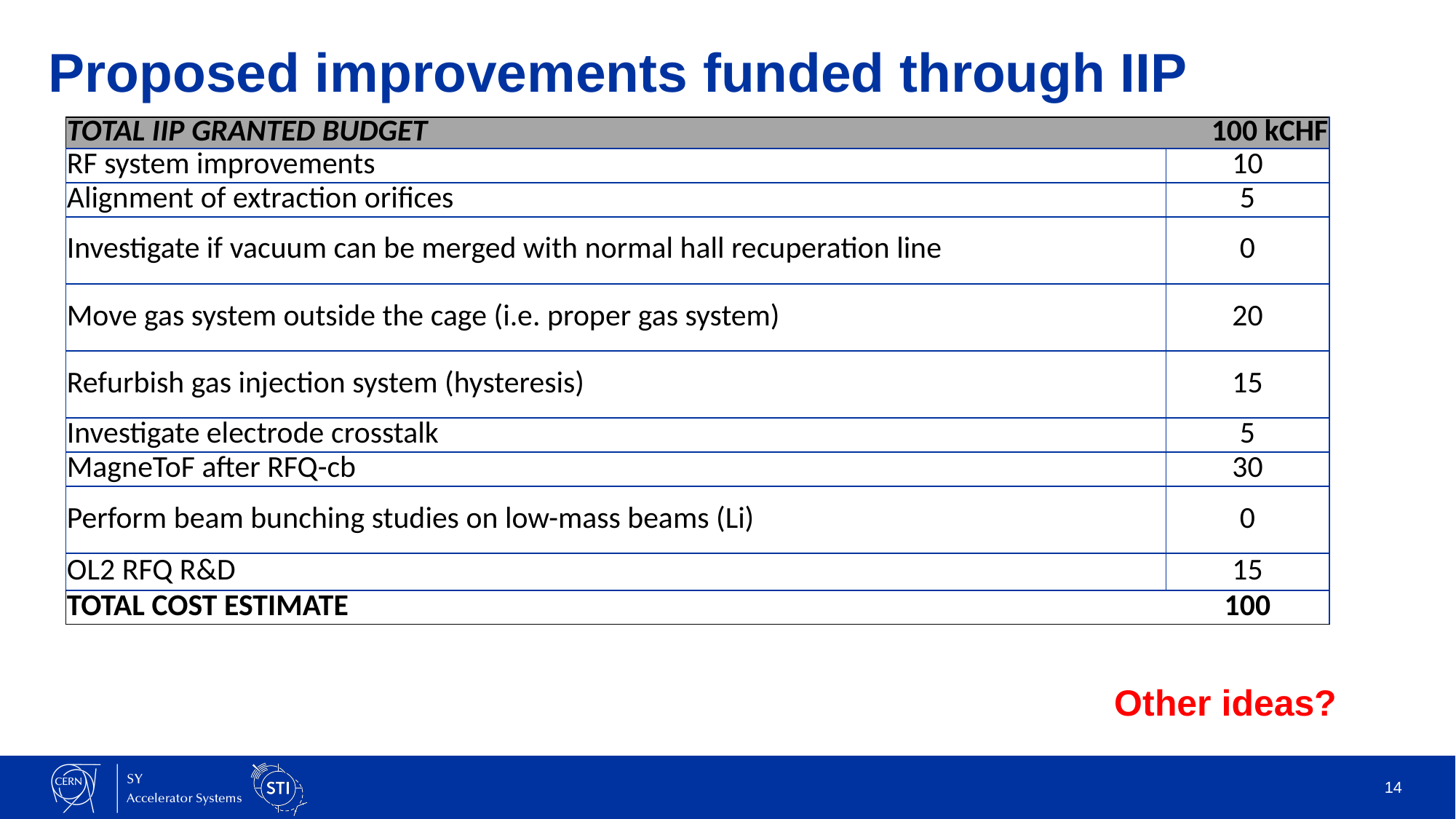

# Proposed improvements funded through IIP
| TOTAL IIP GRANTED BUDGET | 100 kCHF |
| --- | --- |
| RF system improvements | 10 |
| Alignment of extraction orifices | 5 |
| Investigate if vacuum can be merged with normal hall recuperation line | 0 |
| Move gas system outside the cage (i.e. proper gas system) | 20 |
| Refurbish gas injection system (hysteresis) | 15 |
| Investigate electrode crosstalk | 5 |
| MagneToF after RFQ-cb | 30 |
| Perform beam bunching studies on low-mass beams (Li) | 0 |
| OL2 RFQ R&D | 15 |
| TOTAL COST ESTIMATE | 100 |
Other ideas?
14